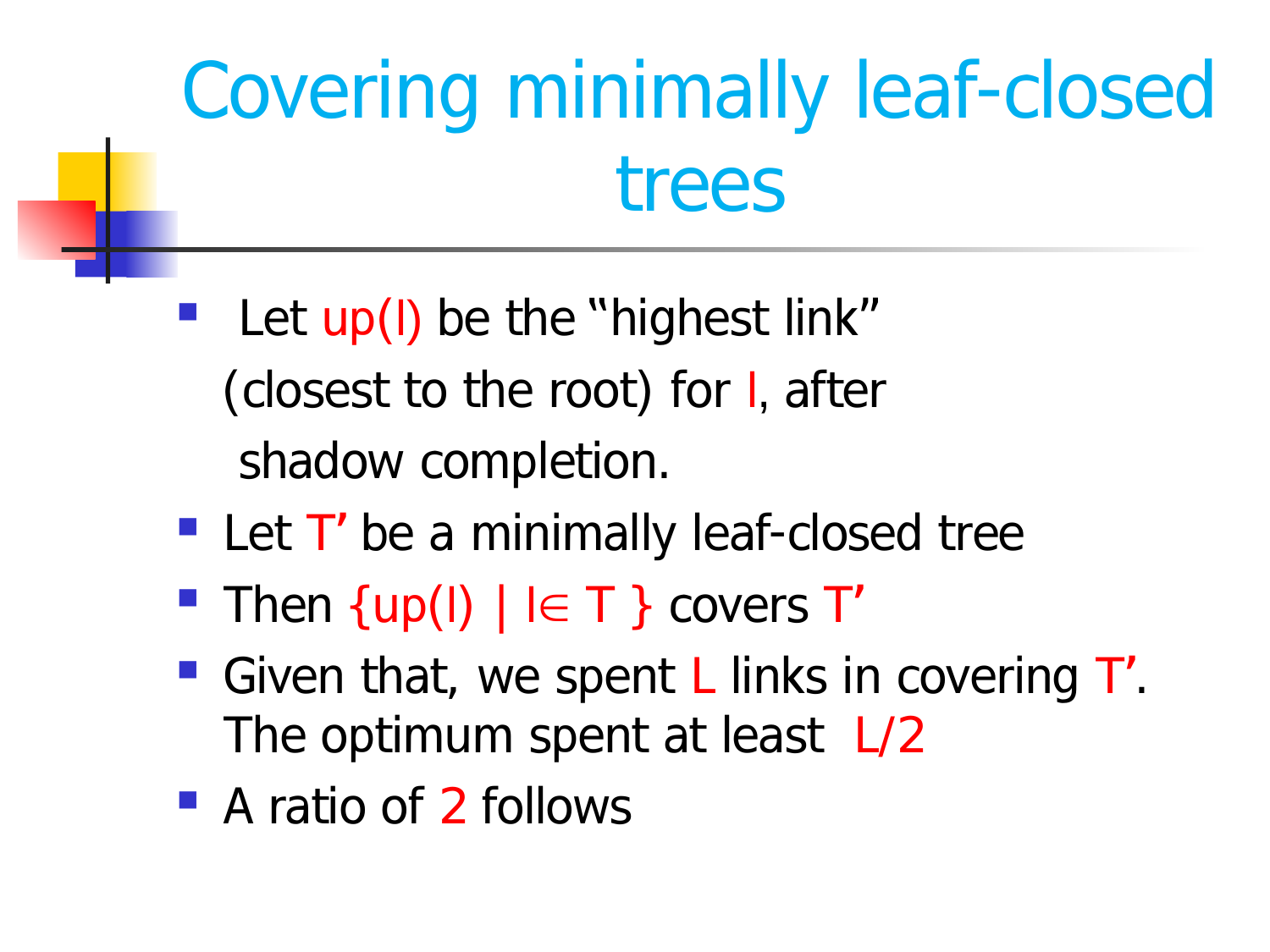

Covering minimally leaf-closed trees
 Let up(l) be the “highest link”
   (closest to the root) for l, after
    shadow completion.
Let T’ be a minimally leaf-closed tree
Then {up(l) | l∈ T } covers T’
Given that, we spent L links in covering T’. The optimum spent at least  L/2
A ratio of 2 follows